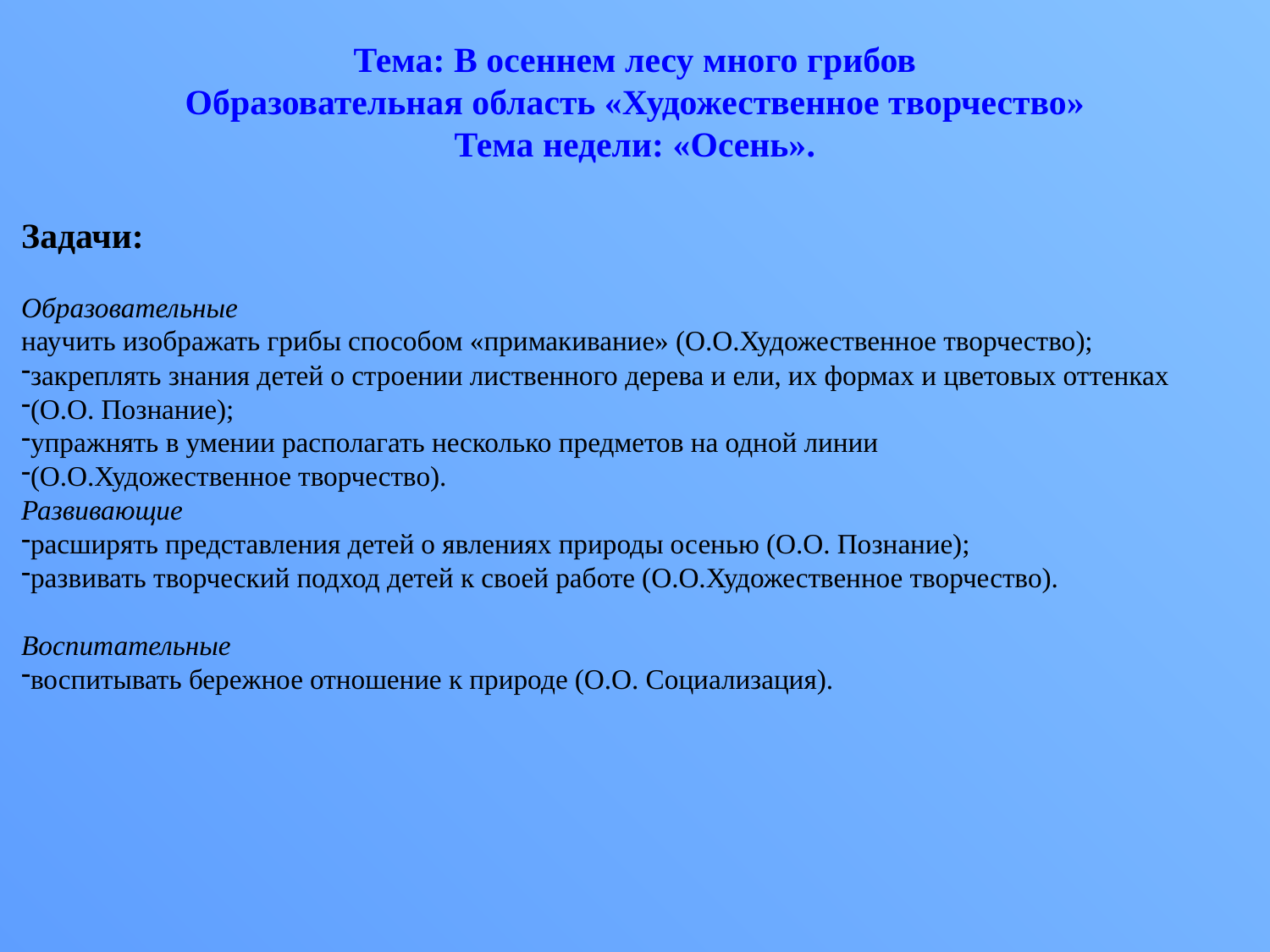

Тема: В осеннем лесу много грибов
Образовательная область «Художественное творчество»
Тема недели: «Осень».

Задачи:

Образовательные
научить изображать грибы способом «примакивание» (О.О.Художественное творчество);
закреплять знания детей о строении лиственного дерева и ели, их формах и цветовых оттенках
(О.О. Познание);
упражнять в умении располагать несколько предметов на одной линии
(О.О.Художественное творчество).
Развивающие
расширять представления детей о явлениях природы осенью (О.О. Познание);
развивать творческий подход детей к своей работе (О.О.Художественное творчество).

Воспитательные
воспитывать бережное отношение к природе (О.О. Социализация).